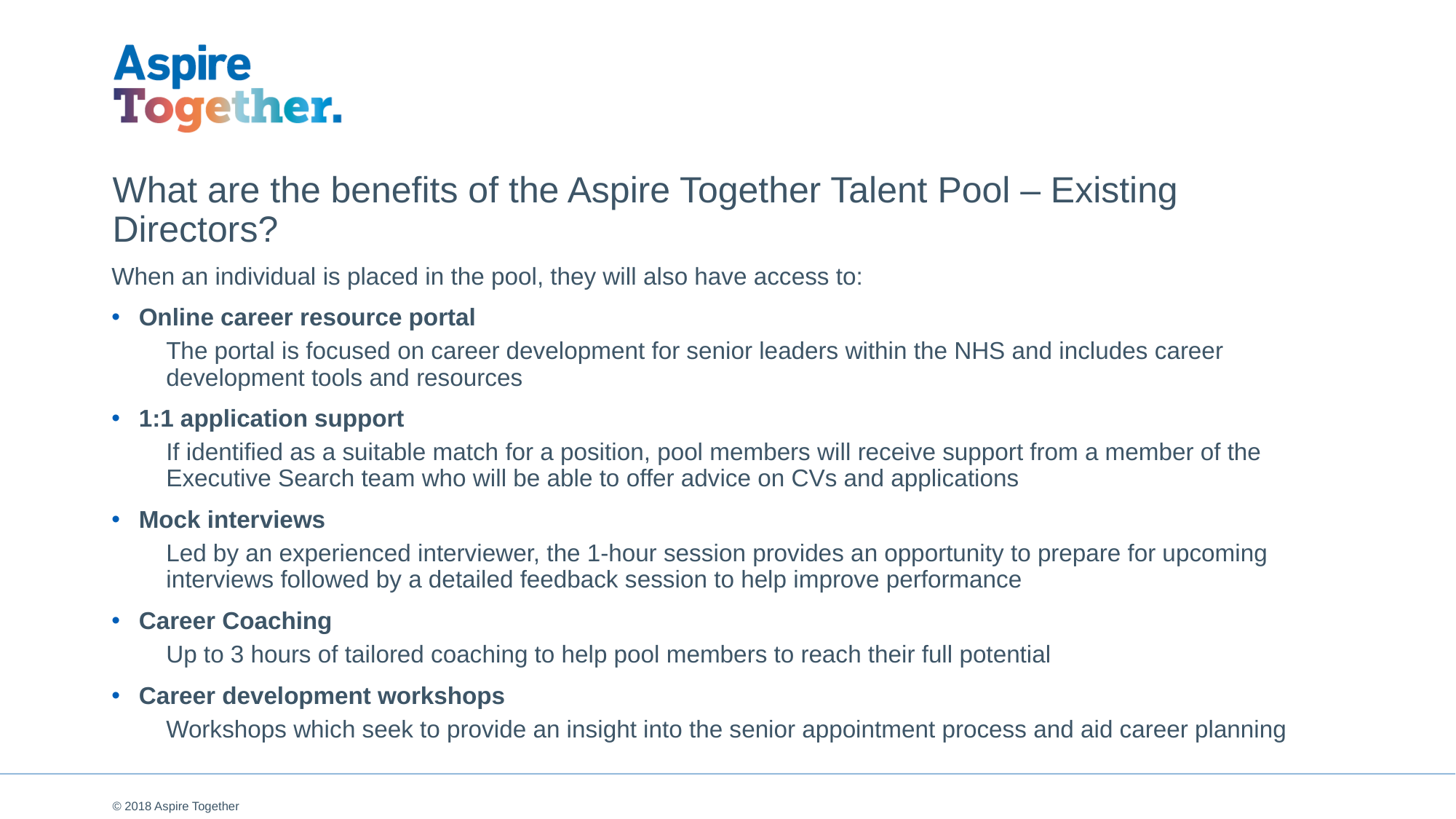

# What are the benefits of the Aspire Together Talent Pool – Existing Directors?
When an individual is placed in the pool, they will also have access to:
Online career resource portal
The portal is focused on career development for senior leaders within the NHS and includes career development tools and resources
1:1 application support
If identified as a suitable match for a position, pool members will receive support from a member of the Executive Search team who will be able to offer advice on CVs and applications
Mock interviews
Led by an experienced interviewer, the 1-hour session provides an opportunity to prepare for upcoming interviews followed by a detailed feedback session to help improve performance
Career Coaching
Up to 3 hours of tailored coaching to help pool members to reach their full potential
Career development workshops
Workshops which seek to provide an insight into the senior appointment process and aid career planning